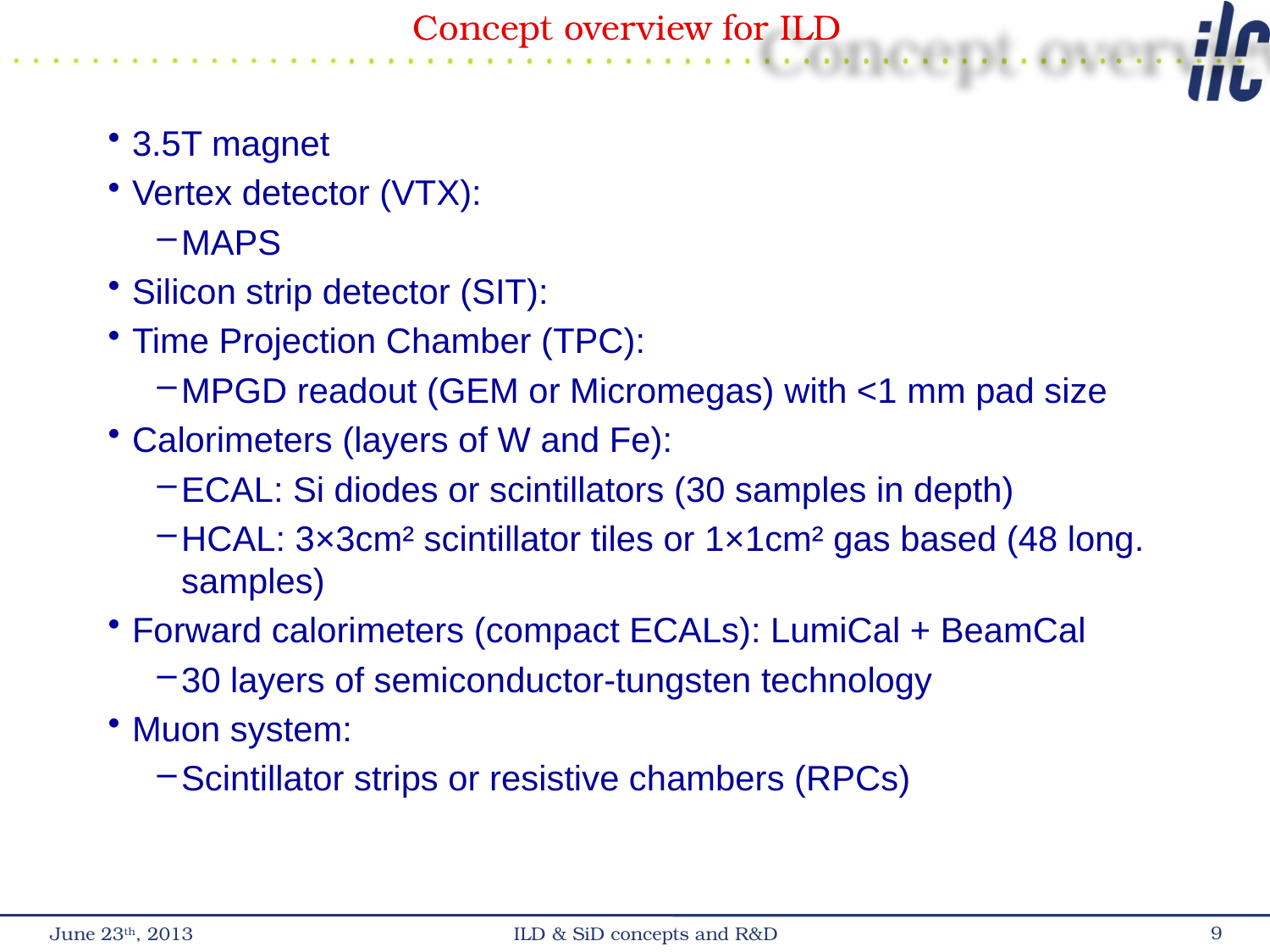

# Concept overview for ILD
3.5T magnet
Vertex detector (VTX):
MAPS
Silicon strip detector (SIT):
Time Projection Chamber (TPC):
MPGD readout (GEM or Micromegas) with <1 mm pad size
Calorimeters (layers of W and Fe):
ECAL: Si diodes or scintillators (30 samples in depth)
HCAL: 3×3cm² scintillator tiles or 1×1cm² gas based (48 long. samples)
Forward calorimeters (compact ECALs): LumiCal + BeamCal
30 layers of semiconductor-tungsten technology
Muon system:
Scintillator strips or resistive chambers (RPCs)
June 23th, 2013
ILD & SiD concepts and R&D
	9